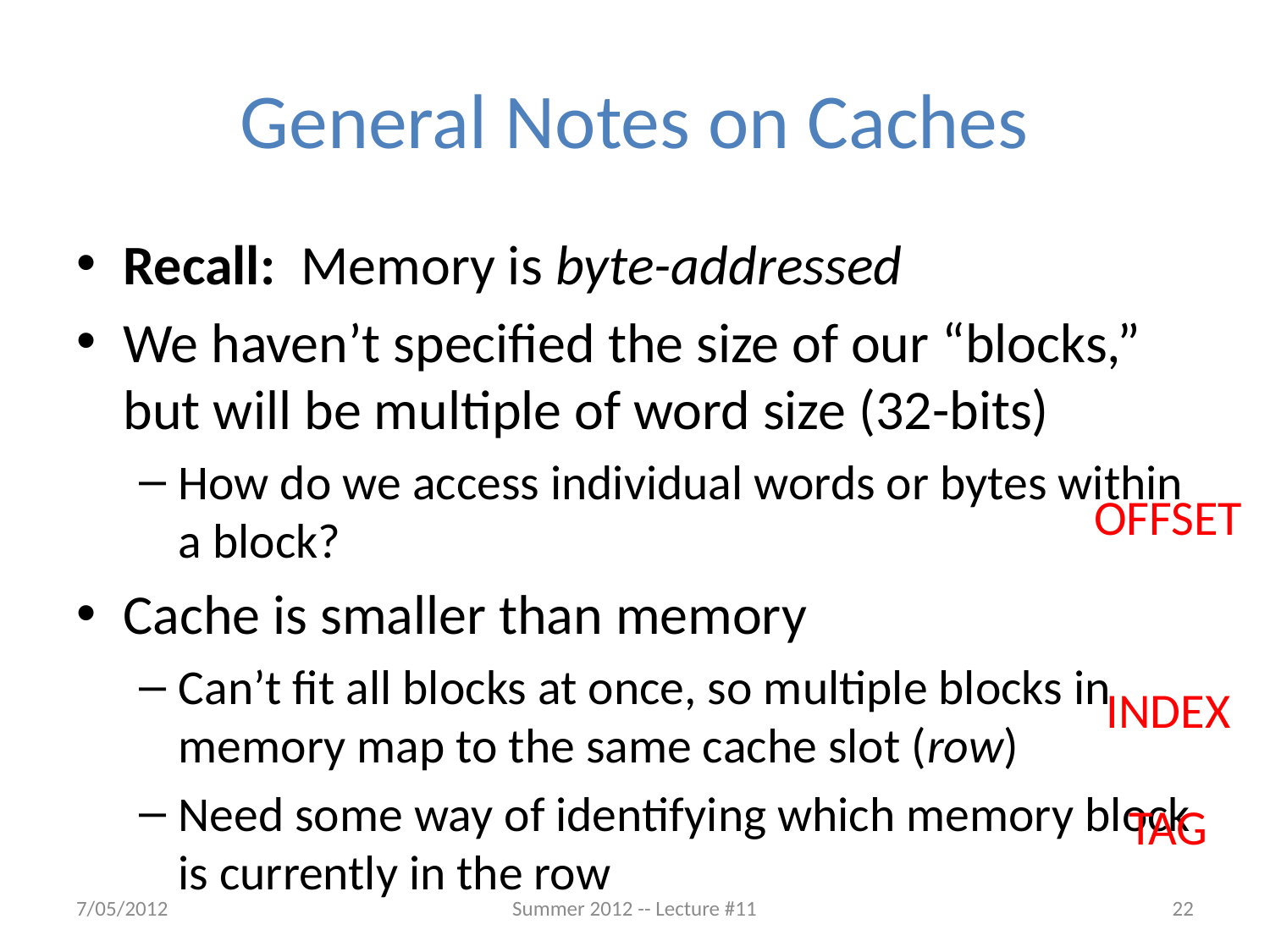

# General Notes on Caches
Recall:  Memory is byte-addressed
We haven’t specified the size of our “blocks,” but will be multiple of word size (32-bits)
How do we access individual words or bytes within a block?
Cache is smaller than memory
Can’t fit all blocks at once, so multiple blocks in memory map to the same cache slot (row)
Need some way of identifying which memory block is currently in the row

OFFSET
INDEX
TAG
7/05/2012
Summer 2012 -- Lecture #11
22